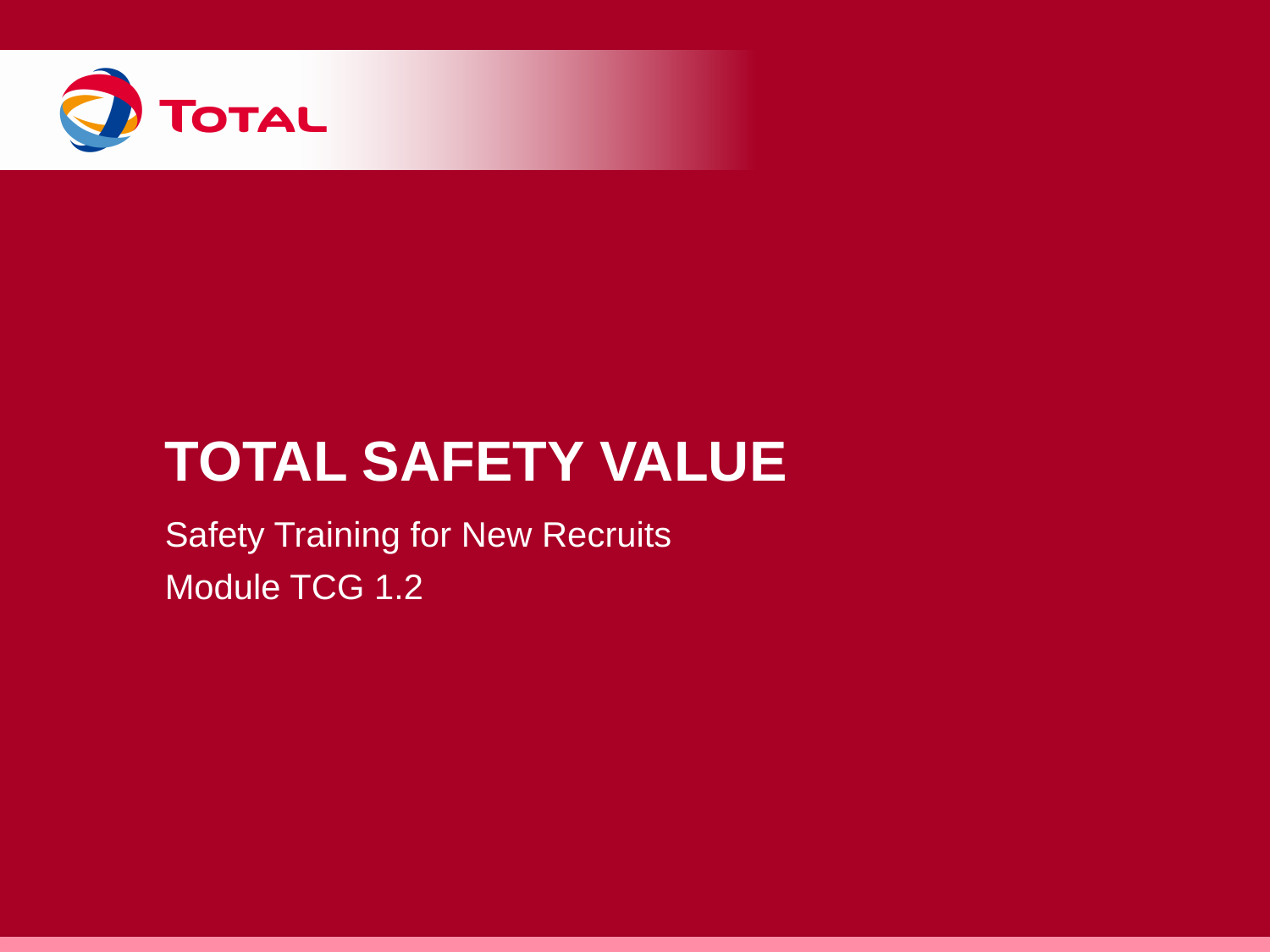

# Total Safety Value

Safety Training for New Recruits
Module TCG 1.2